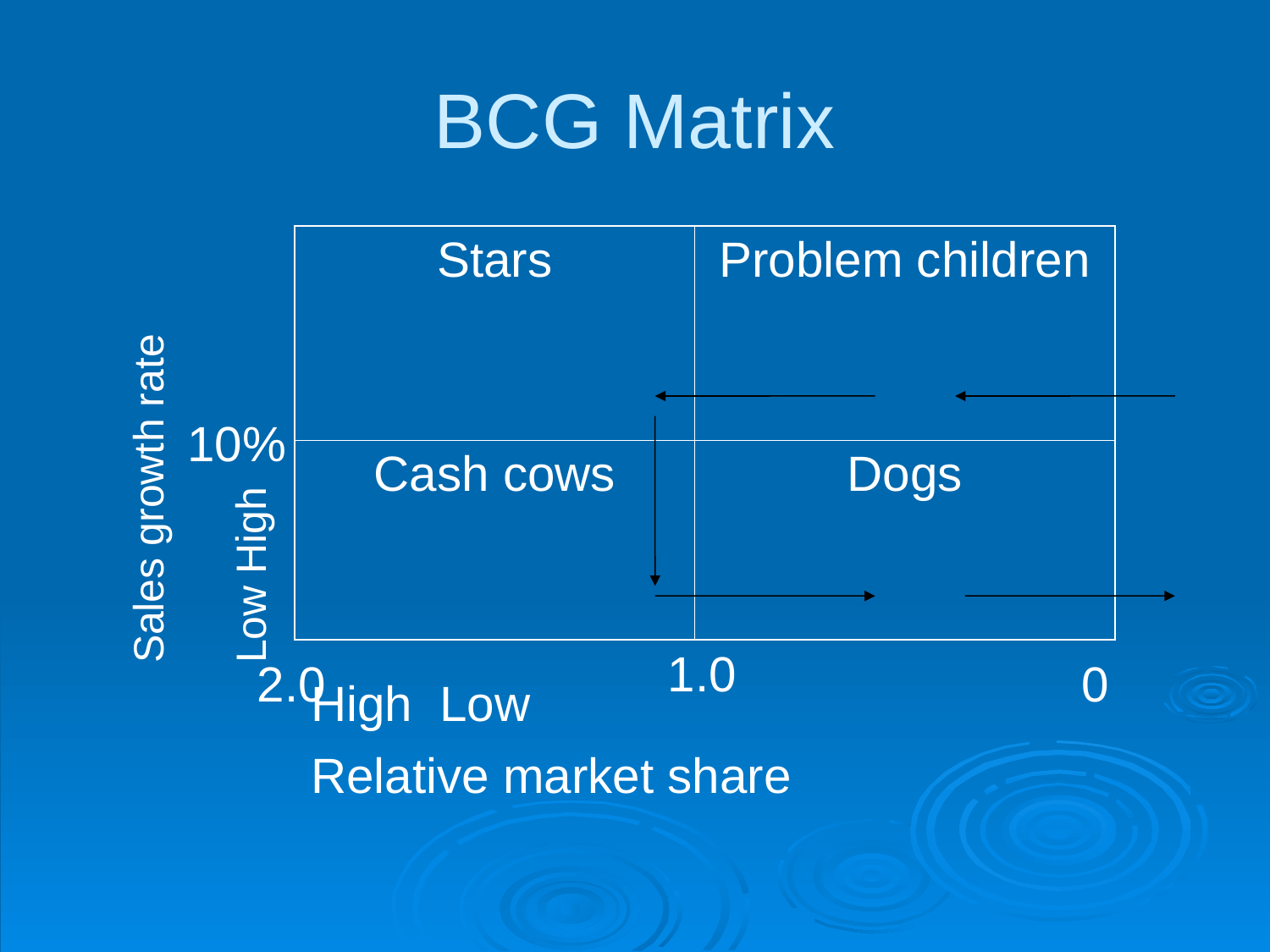

BCG Matrix
| Stars | Problem children |
| --- | --- |
| Cash cows | Dogs |
Sales growth rate

Low High

10%

1.0
2.0
 0
 High  Low
 Relative market share